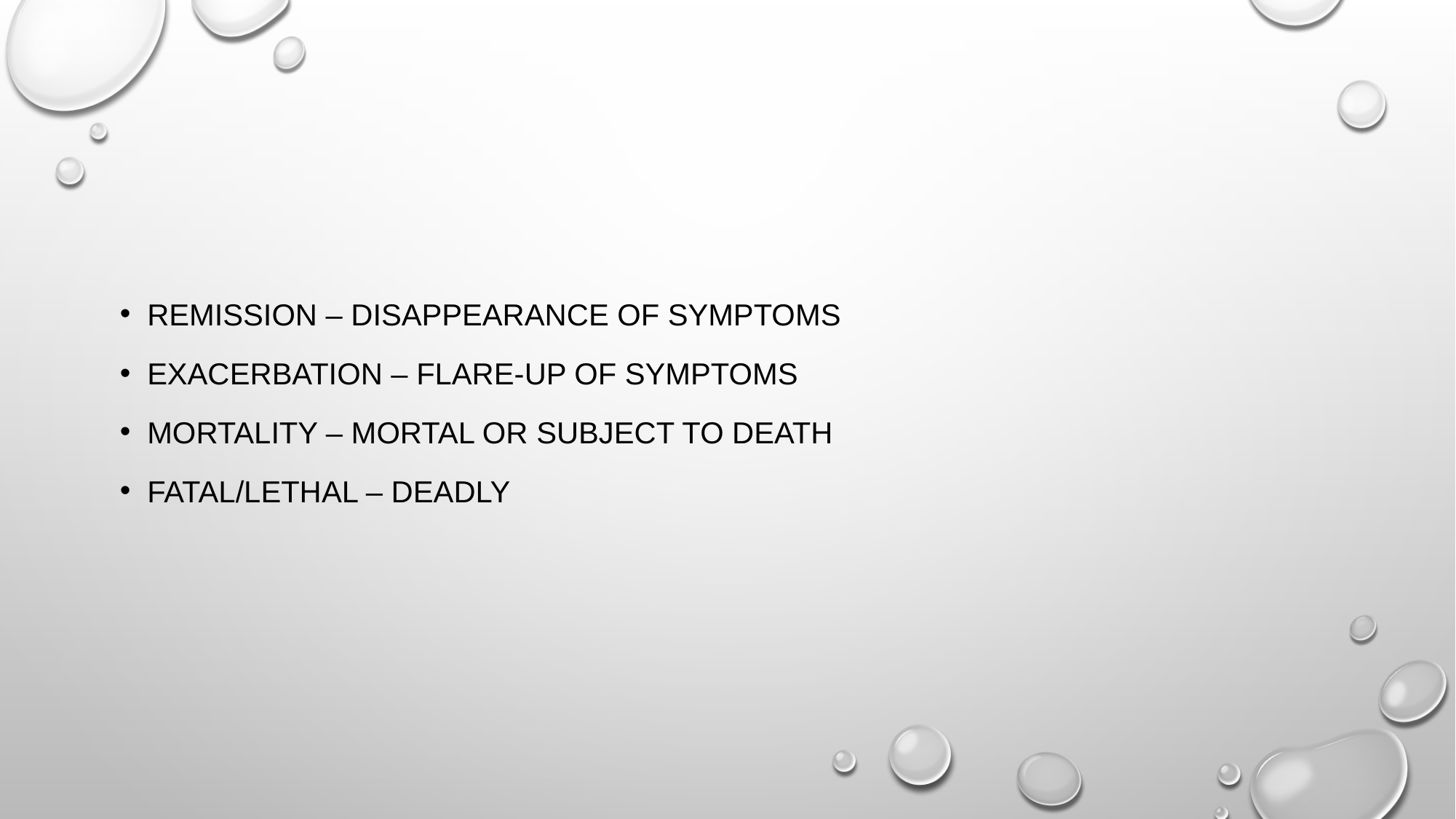

Remission – Disappearance of symptoms
Exacerbation – Flare-up of symptoms
Mortality – Mortal or subject to death
Fatal/lethal – Deadly